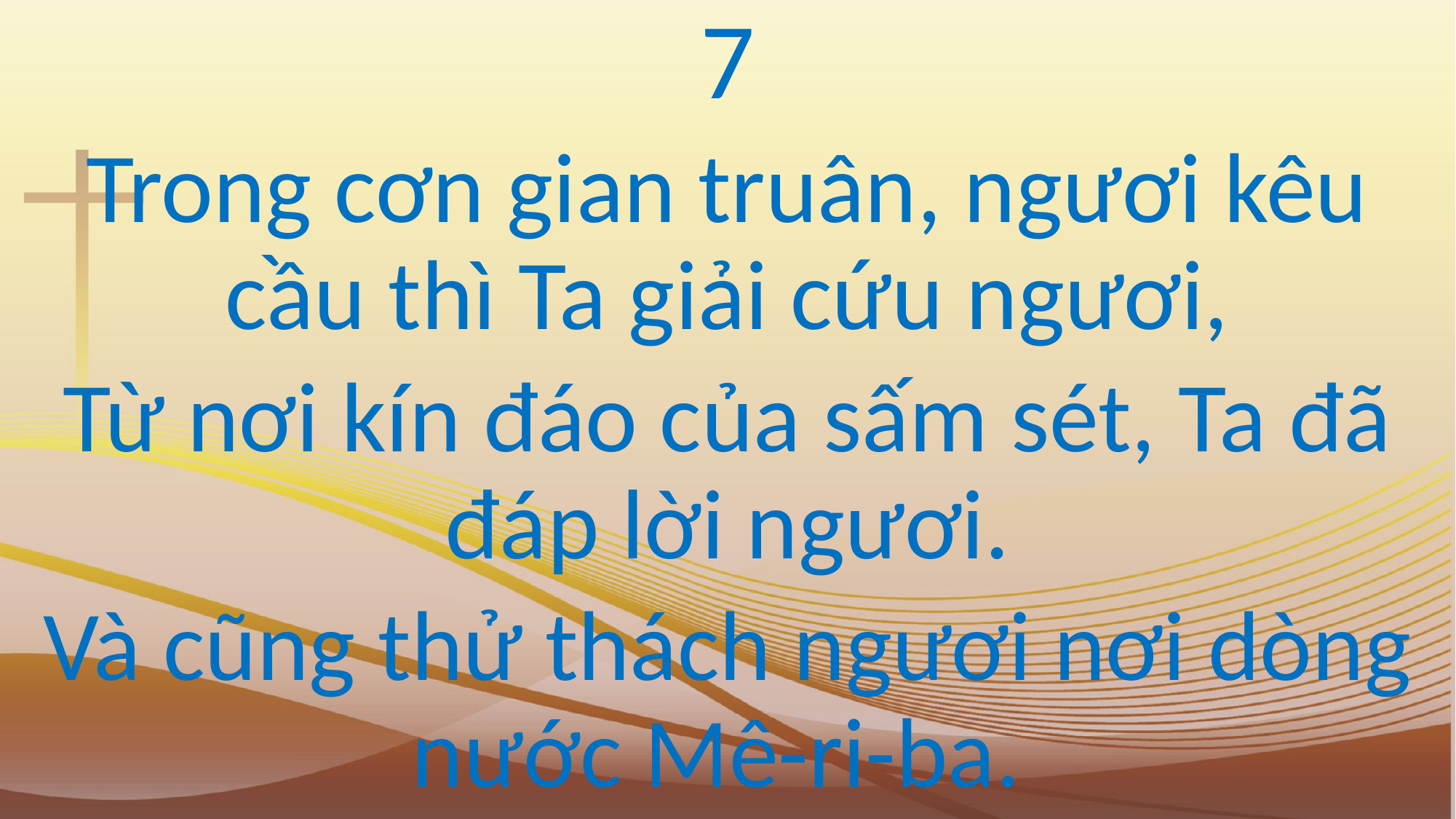

7
Trong cơn gian truân, ngươi kêu cầu thì Ta giải cứu ngươi,
Từ nơi kín đáo của sấm sét, Ta đã đáp lời ngươi.
Và cũng thử thách ngươi nơi dòng nước Mê-ri-ba.